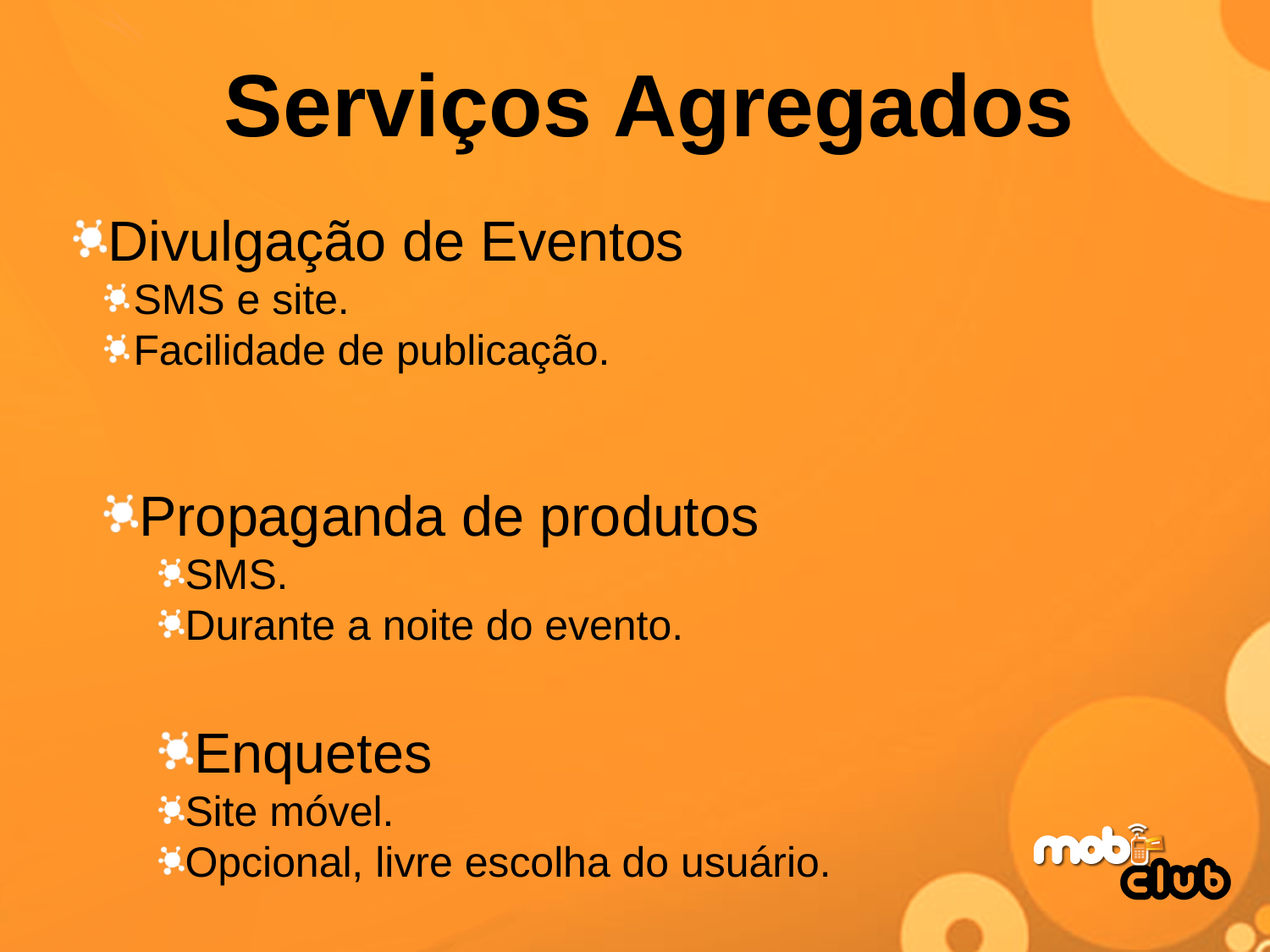

# Serviços Agregados
Divulgação de Eventos
SMS e site.
Facilidade de publicação.

Propaganda de produtos
SMS.
Durante a noite do evento.

Enquetes
Site móvel.
Opcional, livre escolha do usuário.